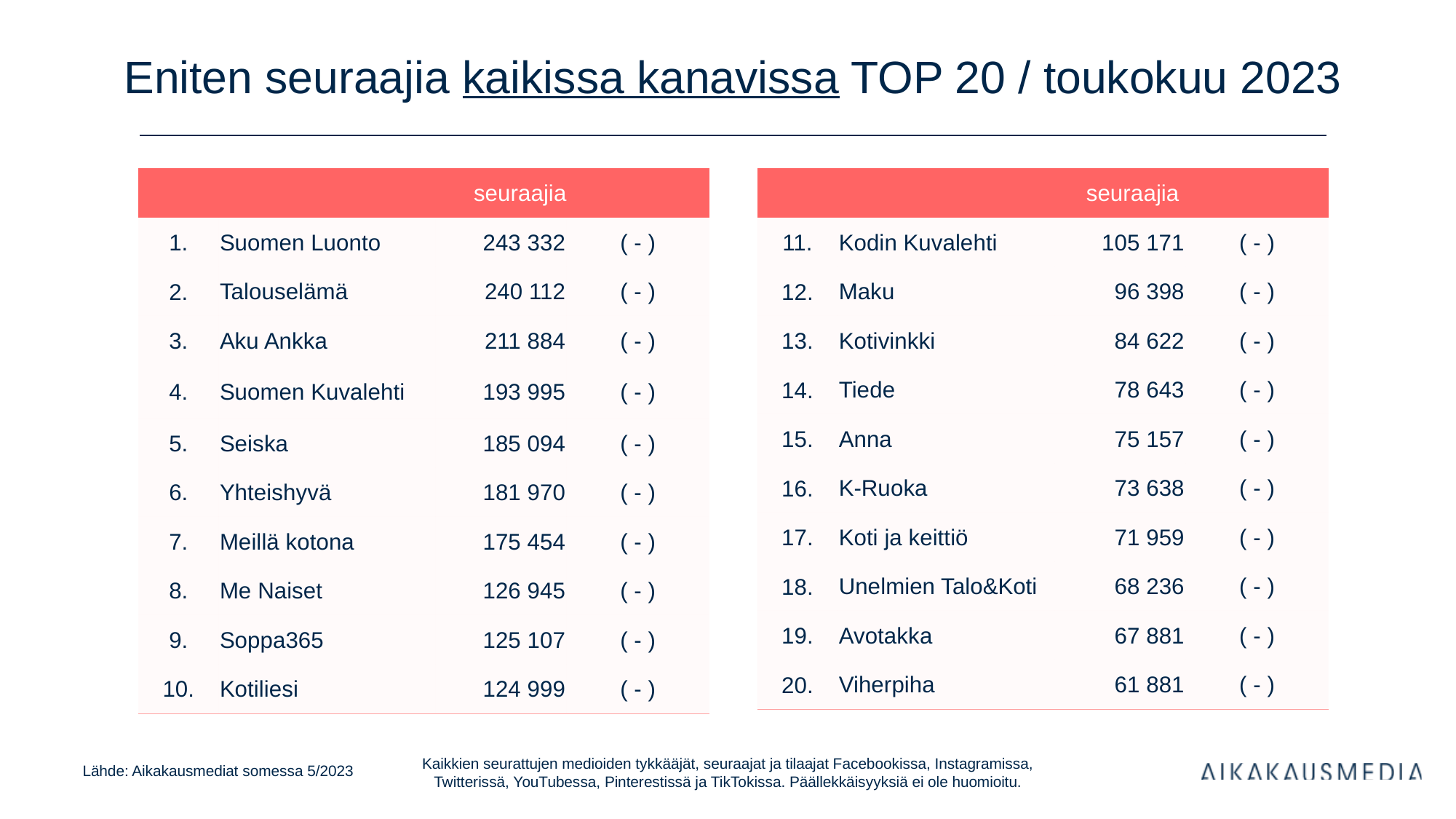

# Eniten seuraajia kaikissa kanavissa TOP 20 / toukokuu 2023
|  |  | seuraajia |  |
| --- | --- | --- | --- |
| 1. | Suomen Luonto | 243 332 | ( - ) |
| 2. | Talouselämä | 240 112 | ( - ) |
| 3. | Aku Ankka | 211 884 | ( - ) |
| 4. | Suomen Kuvalehti | 193 995 | ( - ) |
| 5. | Seiska | 185 094 | ( - ) |
| 6. | Yhteishyvä | 181 970 | ( - ) |
| 7. | Meillä kotona | 175 454 | ( - ) |
| 8. | Me Naiset | 126 945 | ( - ) |
| 9. | Soppa365 | 125 107 | ( - ) |
| 10. | Kotiliesi | 124 999 | ( - ) |
|  |  | seuraajia |  |
| --- | --- | --- | --- |
| 11. | Kodin Kuvalehti | 105 171 | ( - ) |
| 12. | Maku | 96 398 | ( - ) |
| 13. | Kotivinkki | 84 622 | ( - ) |
| 14. | Tiede | 78 643 | ( - ) |
| 15. | Anna | 75 157 | ( - ) |
| 16. | K-Ruoka | 73 638 | ( - ) |
| 17. | Koti ja keittiö | 71 959 | ( - ) |
| 18. | Unelmien Talo&Koti | 68 236 | ( - ) |
| 19. | Avotakka | 67 881 | ( - ) |
| 20. | Viherpiha | 61 881 | ( - ) |
Kaikkien seurattujen medioiden tykkääjät, seuraajat ja tilaajat Facebookissa, Instagramissa, Twitterissä, YouTubessa, Pinterestissä ja TikTokissa. Päällekkäisyyksiä ei ole huomioitu.